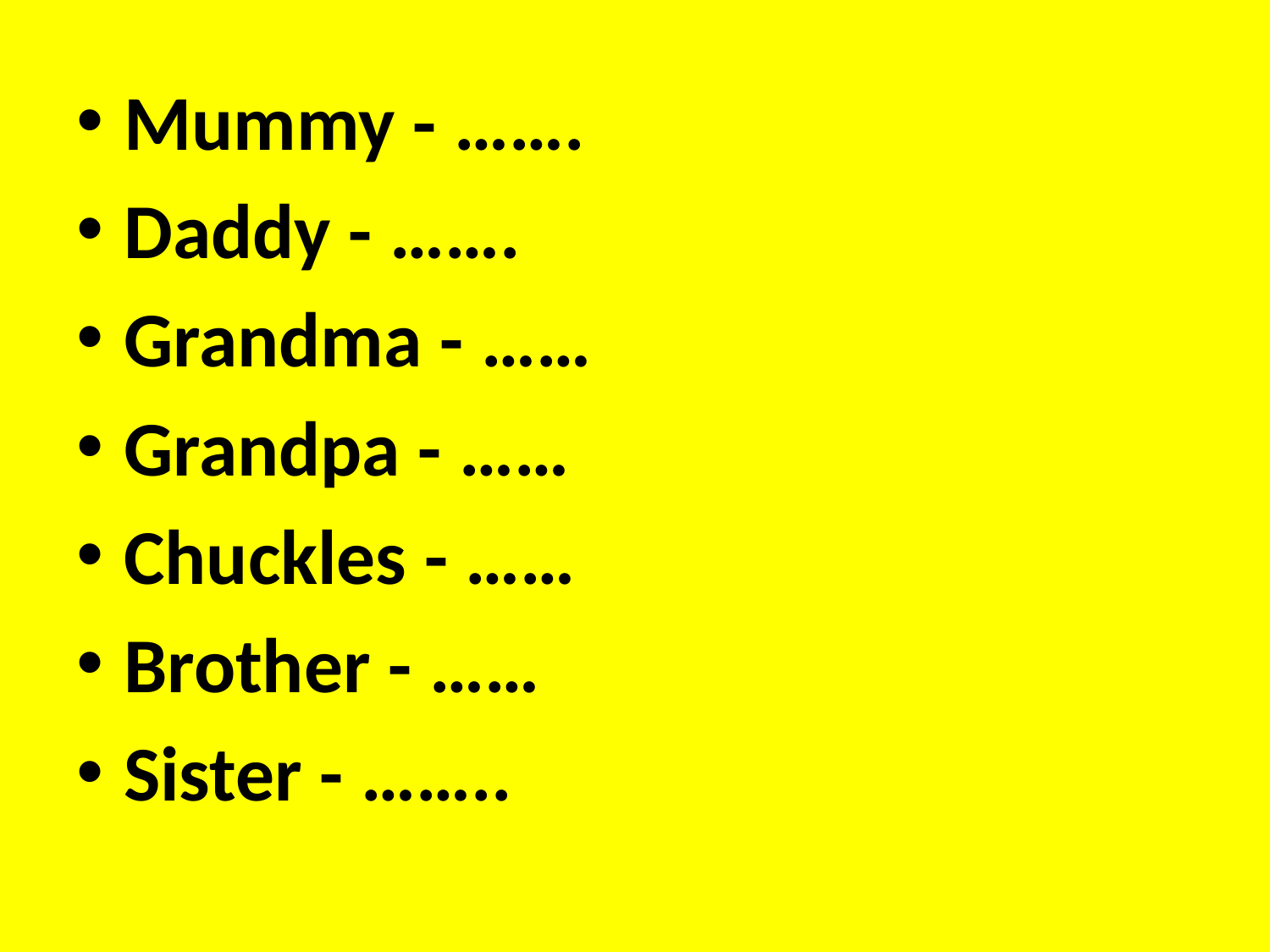

#
Mummy - …….
Daddy - …….
Grandma - ……
Grandpa - ……
Chuckles - ……
Brother - ……
Sister - ……..